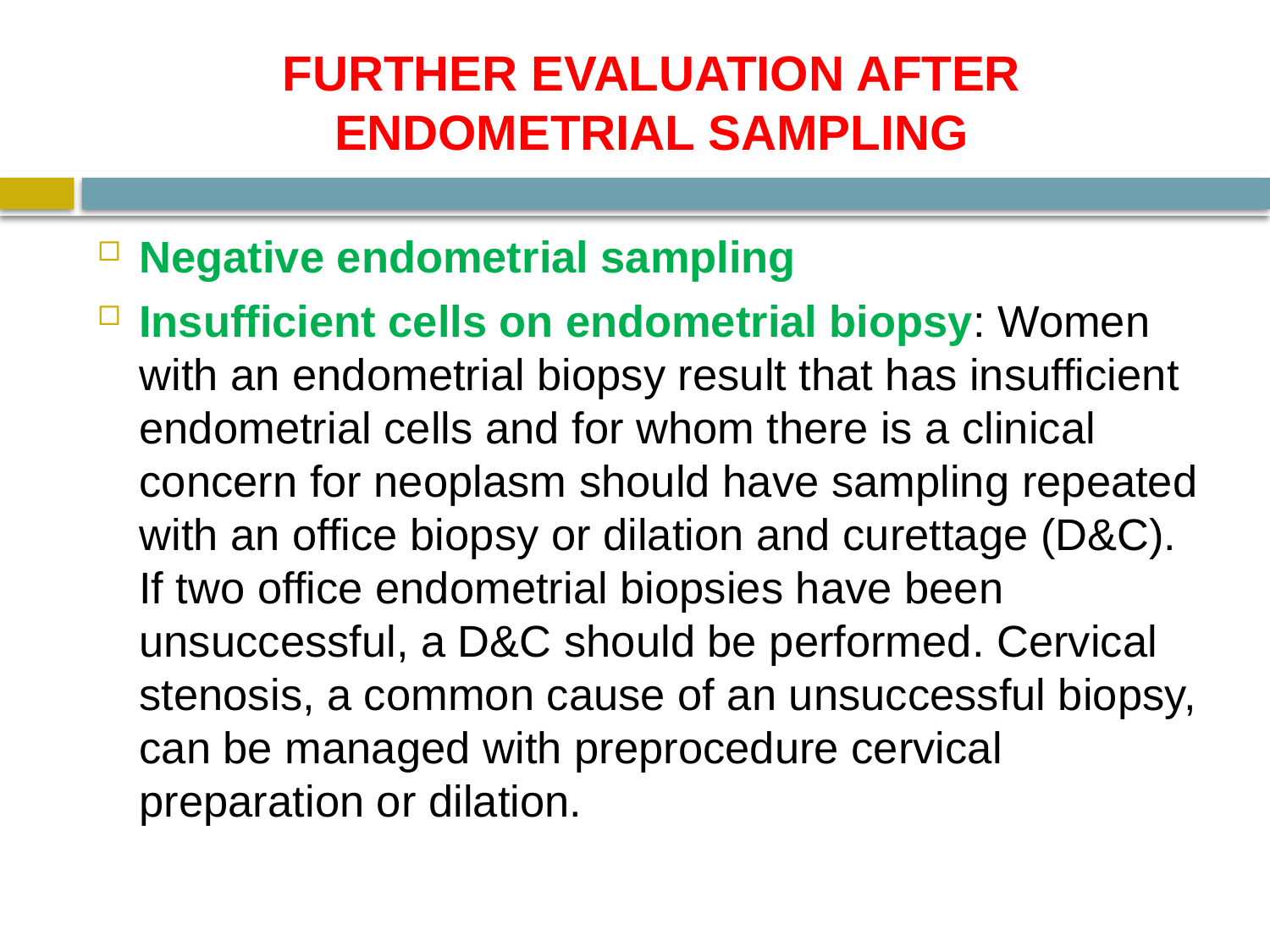

# FURTHER EVALUATION AFTER ENDOMETRIAL SAMPLING
Negative endometrial sampling
Insufficient cells on endometrial biopsy: Women with an endometrial biopsy result that has insufficient endometrial cells and for whom there is a clinical concern for neoplasm should have sampling repeated with an office biopsy or dilation and curettage (D&C). If two office endometrial biopsies have been unsuccessful, a D&C should be performed. Cervical stenosis, a common cause of an unsuccessful biopsy, can be managed with preprocedure cervical preparation or dilation.